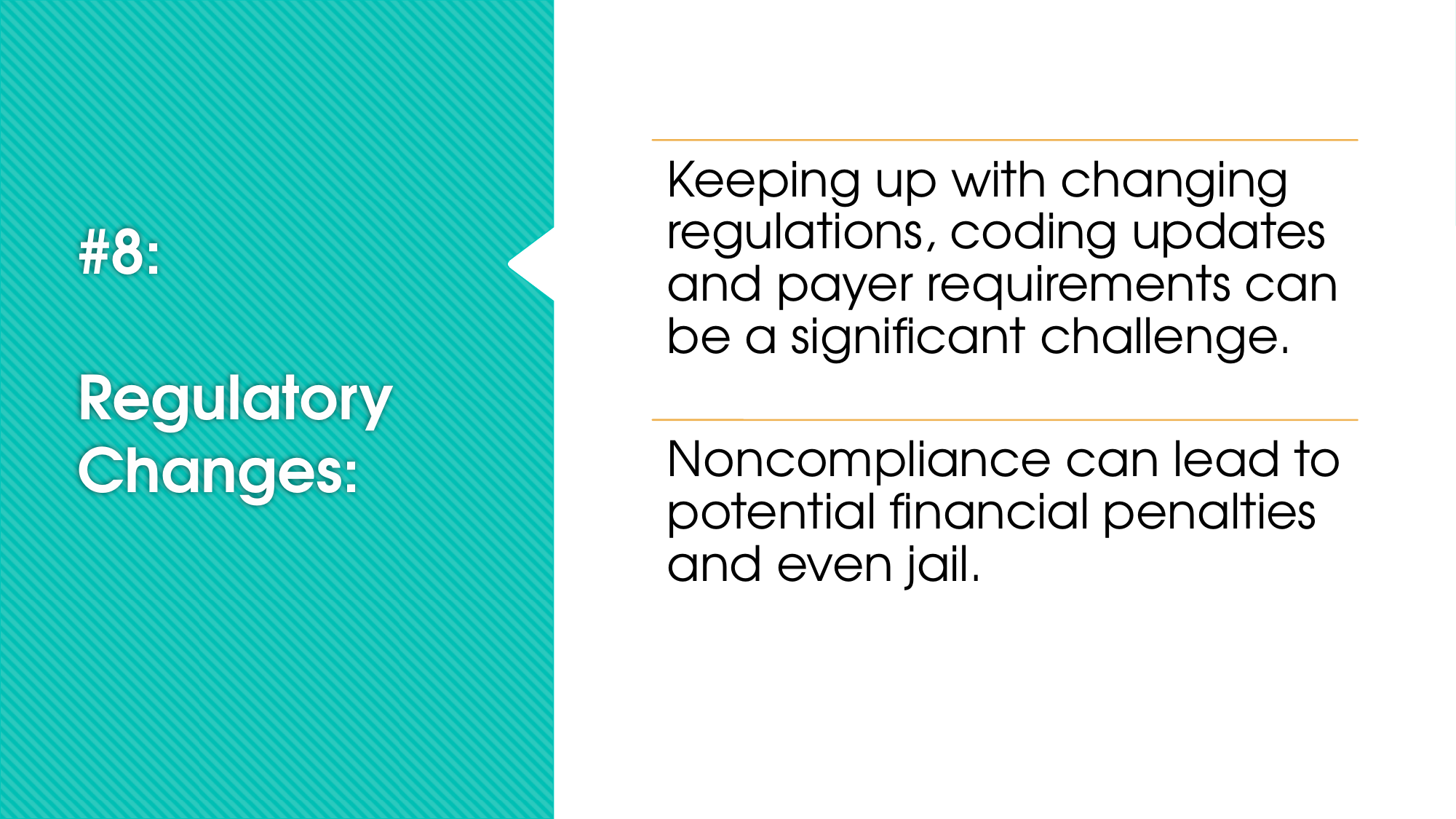

Keeping up with changing regulations, coding updates and payer requirements can be a significant challenge.
Noncompliance can lead to potential financial penalties and even jail.
# #8: Regulatory Changes: